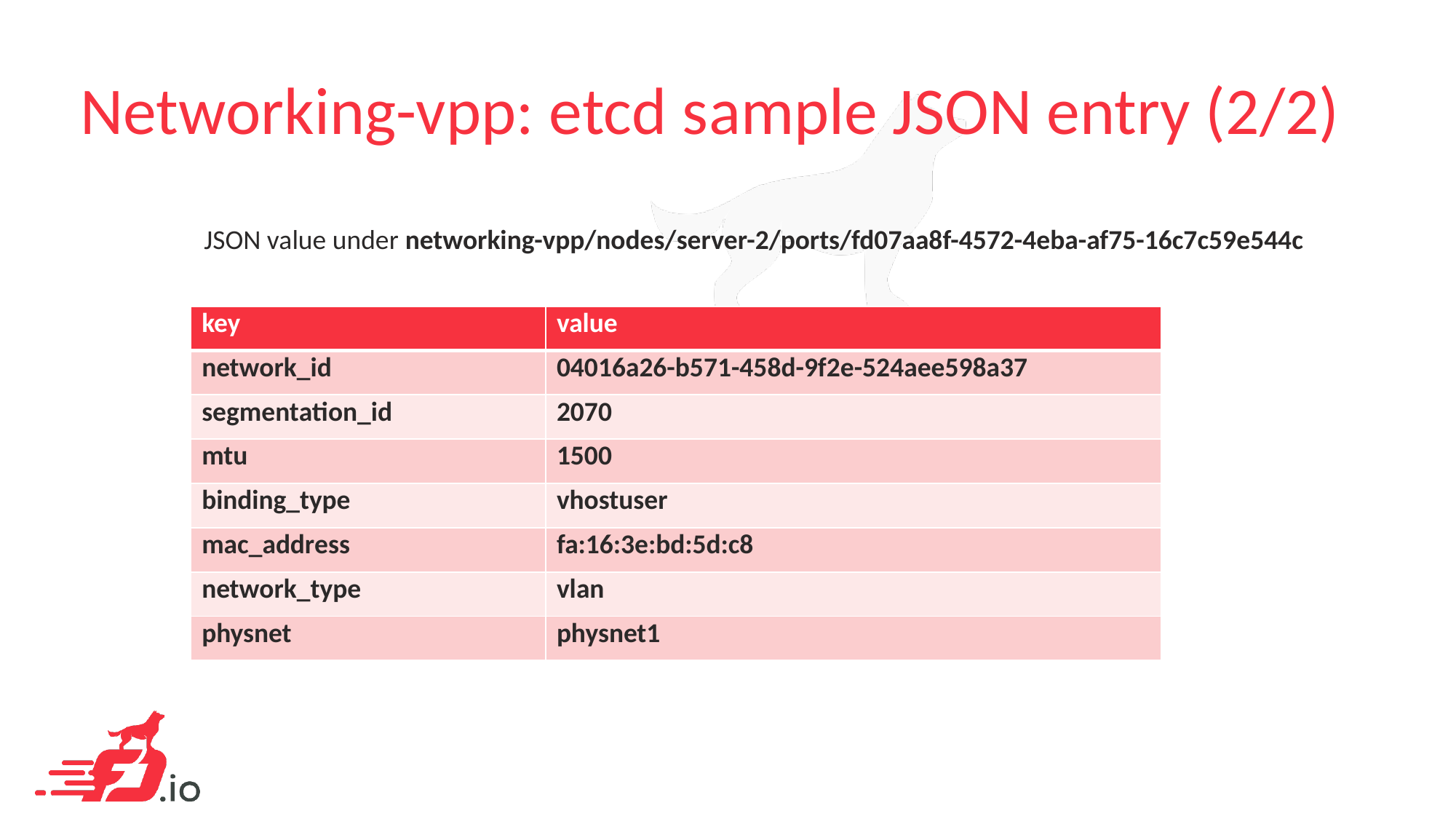

# Networking-vpp: etcd sample JSON entry (2/2)
JSON value under networking-vpp/nodes/server-2/ports/fd07aa8f-4572-4eba-af75-16c7c59e544c
| key | value |
| --- | --- |
| network\_id | 04016a26-b571-458d-9f2e-524aee598a37 |
| segmentation\_id | 2070 |
| mtu | 1500 |
| binding\_type | vhostuser |
| mac\_address | fa:16:3e:bd:5d:c8 |
| network\_type | vlan |
| physnet | physnet1 |